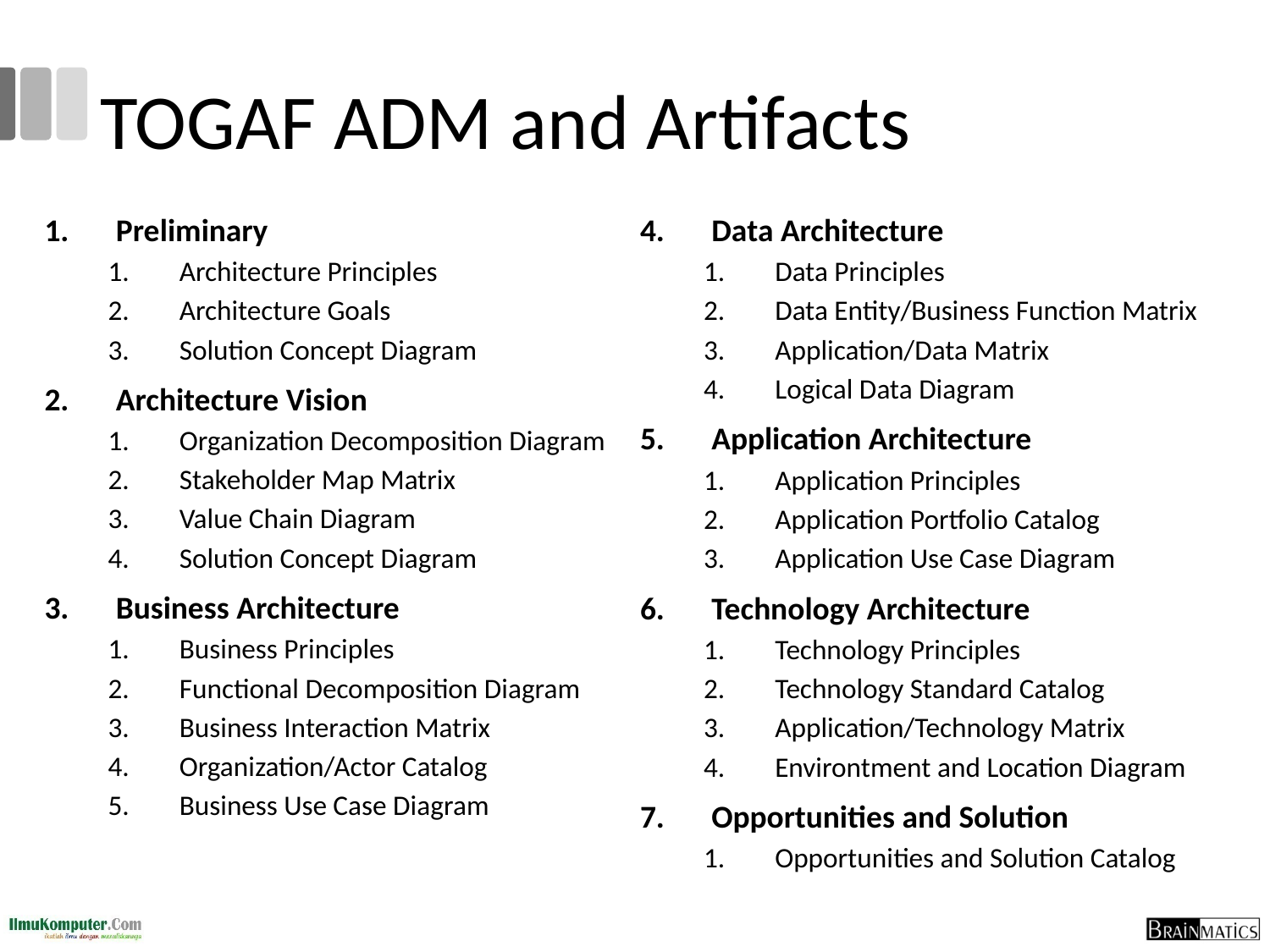

# TOGAF ADM and Artifacts
Preliminary
Architecture Principles
Architecture Goals
Solution Concept Diagram
Architecture Vision
Organization Decomposition Diagram
Stakeholder Map Matrix
Value Chain Diagram
Solution Concept Diagram
Business Architecture
Business Principles
Functional Decomposition Diagram
Business Interaction Matrix
Organization/Actor Catalog
Business Use Case Diagram

Data Architecture
Data Principles
Data Entity/Business Function Matrix
Application/Data Matrix
Logical Data Diagram
Application Architecture
Application Principles
Application Portfolio Catalog
Application Use Case Diagram
Technology Architecture
Technology Principles
Technology Standard Catalog
Application/Technology Matrix
Environtment and Location Diagram
Opportunities and Solution
Opportunities and Solution Catalog